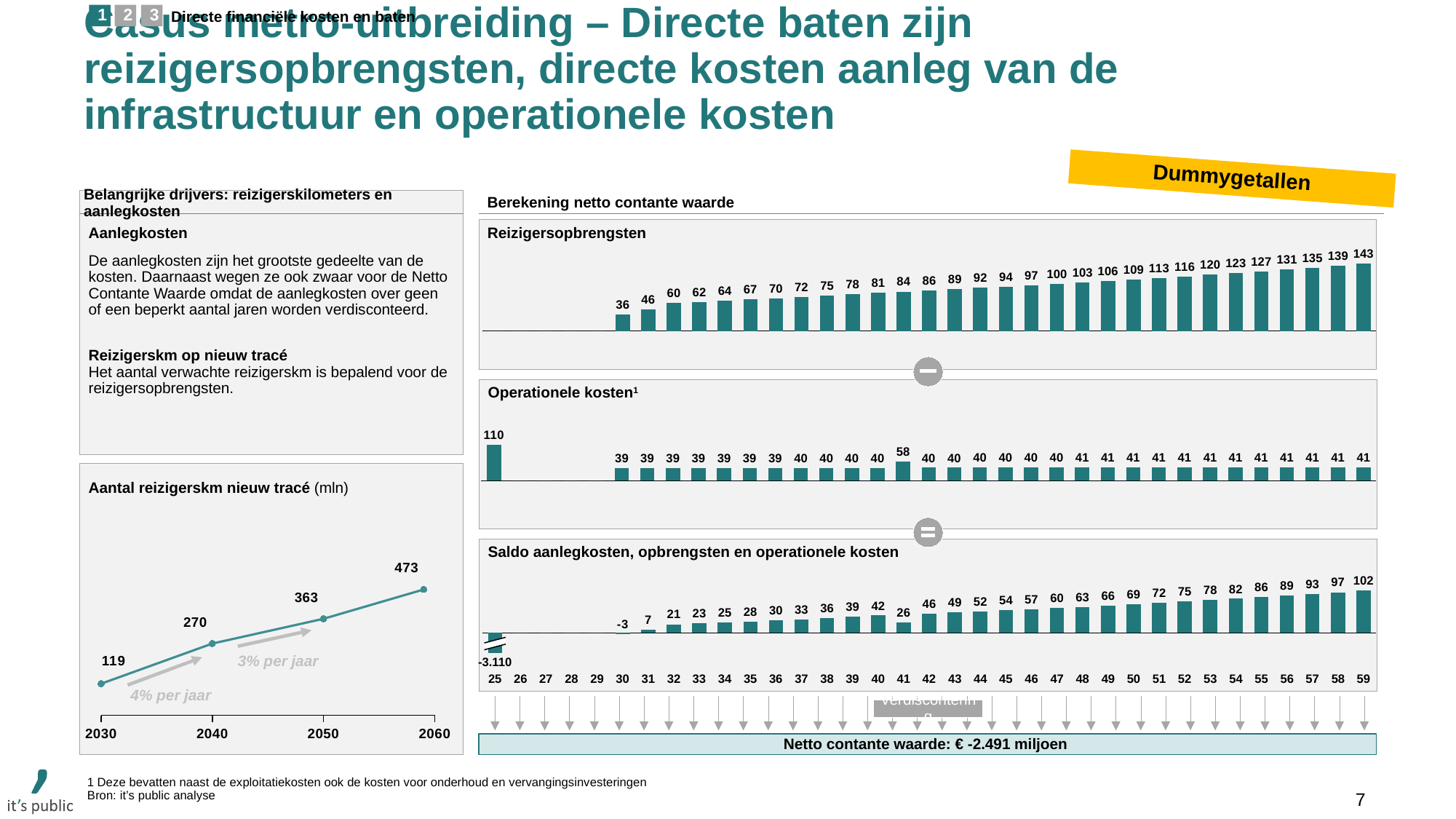

1
2
3
Directe financiële kosten en baten
# Casus metro-uitbreiding – Directe baten zijn reizigersopbrengsten, directe kosten aanleg van de infrastructuur en operationele kosten

Dummygetallen

Belangrijke drijvers: reizigerskilometers en aanlegkosten
Berekening netto contante waarde
Aanlegkosten
De aanlegkosten zijn het grootste gedeelte van de kosten. Daarnaast wegen ze ook zwaar voor de Netto Contante Waarde omdat de aanlegkosten over geen of een beperkt aantal jaren worden verdisconteerd.
Reizigersopbrengsten

### Chart

| Category |  |
|---|---|
Reizigerskm op nieuw tracé
Het aantal verwachte reizigerskm is bepalend voor de reizigersopbrengsten.

Operationele kosten1

### Chart

| Category |  |
|---|---|
Aantal reizigerskm nieuw tracé (mln)

Saldo aanlegkosten, opbrengsten en operationele kosten

### Chart

| Category |  |
|---|---|

### Chart

| Category |  |
|---|---|

3% per jaar
-3.110
25
26
27
28
29
30
31
32
33
34
35
36
37
38
39
40
41
42
43
44
45
46
47
48
49
50
51
52
53
54
55
56
57
58
59
4% per jaar
Verdiscontering
Netto contante waarde: € -2.491 miljoen
1 Deze bevatten naast de exploitatiekosten ook de kosten voor onderhoud en vervangingsinvesteringen
Bron: it’s public analyse

7